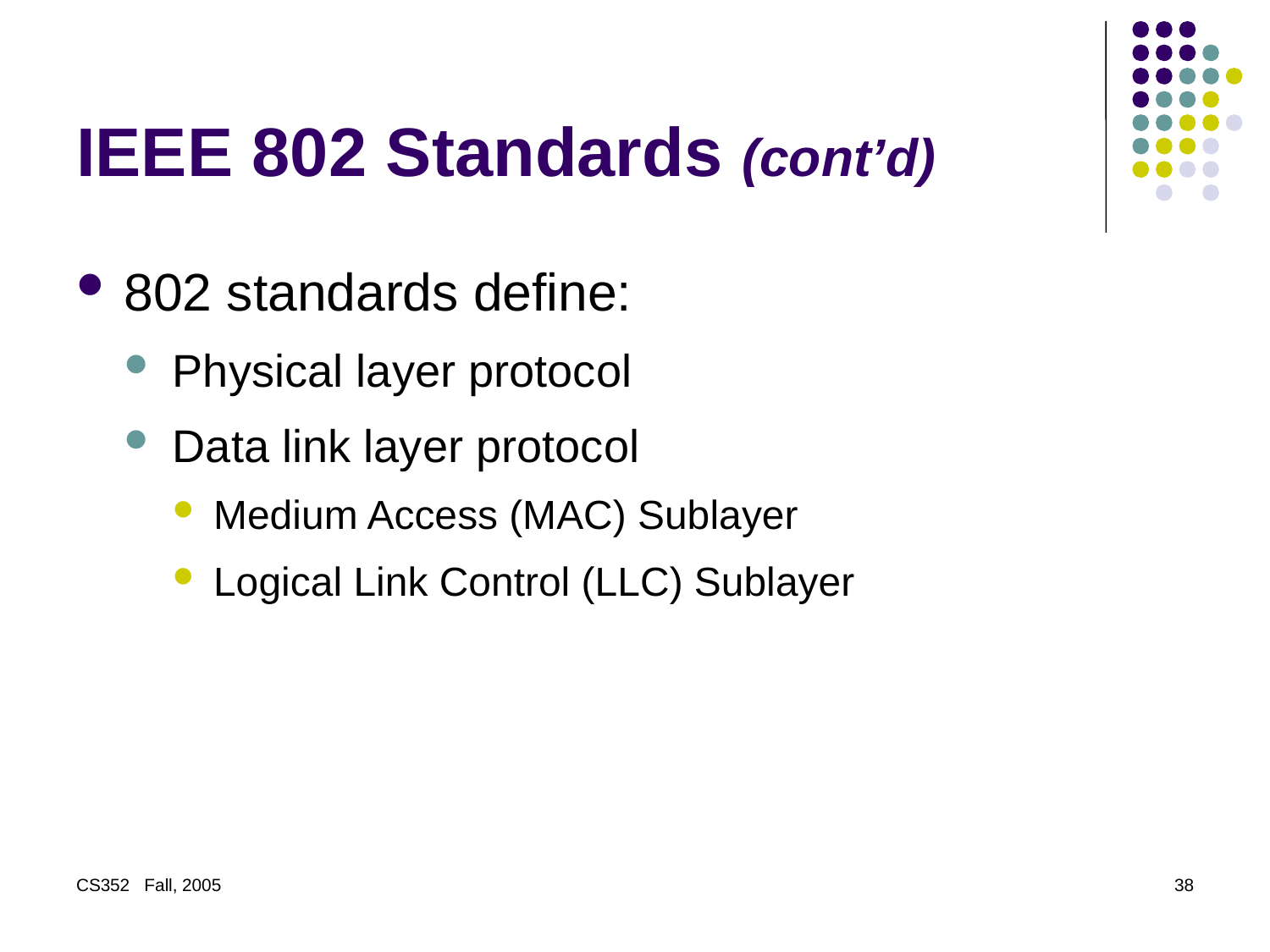

# IEEE 802 Standards (cont’d)
802 standards define:
Physical layer protocol
Data link layer protocol
Medium Access (MAC) Sublayer
Logical Link Control (LLC) Sublayer
CS352   Fall, 2005
38